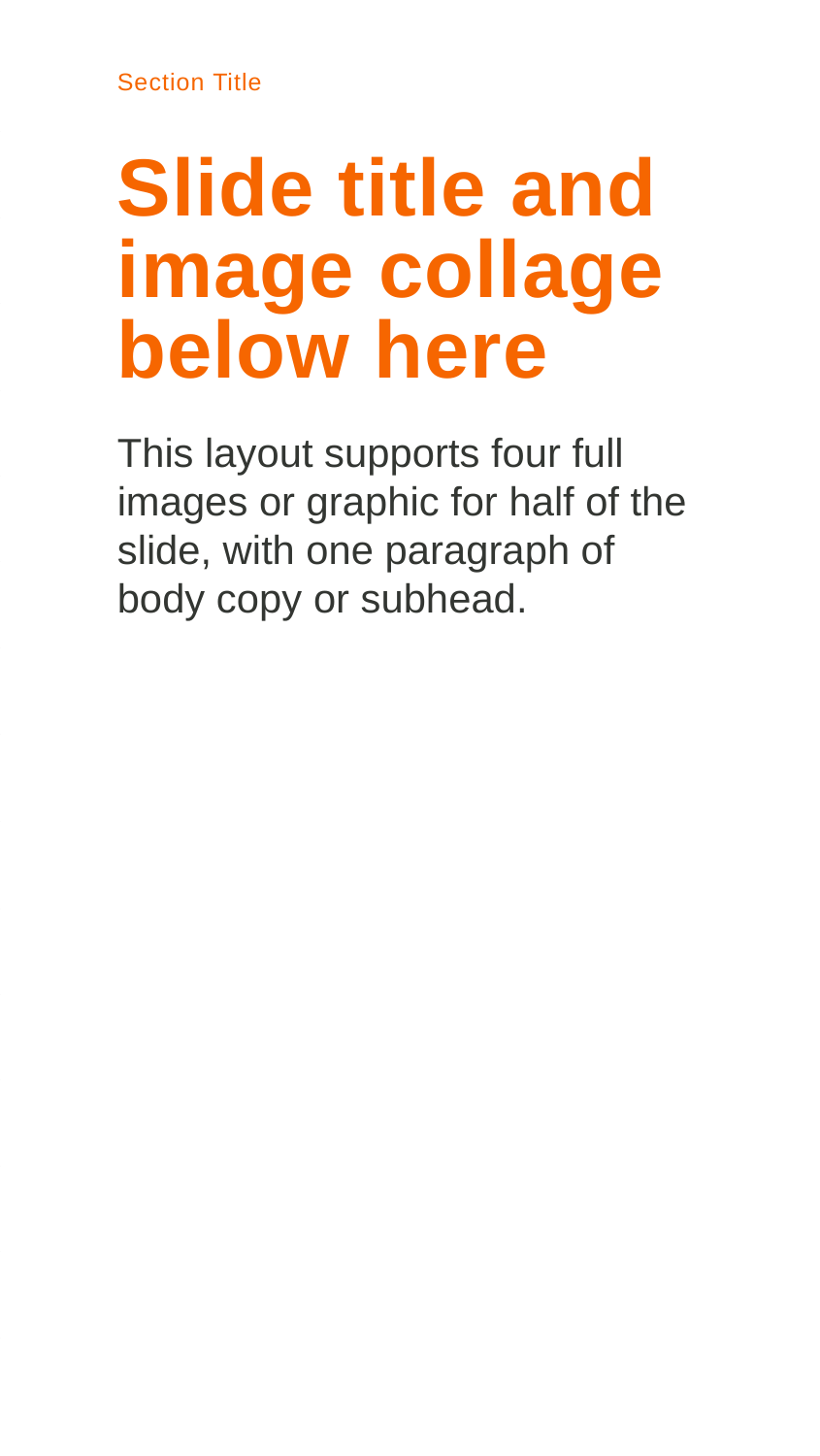

Section Title
Slide title and image collage below here
This layout supports four full images or graphic for half of the slide, with one paragraph of  body copy or subhead.

Click icon to insert image or graphic